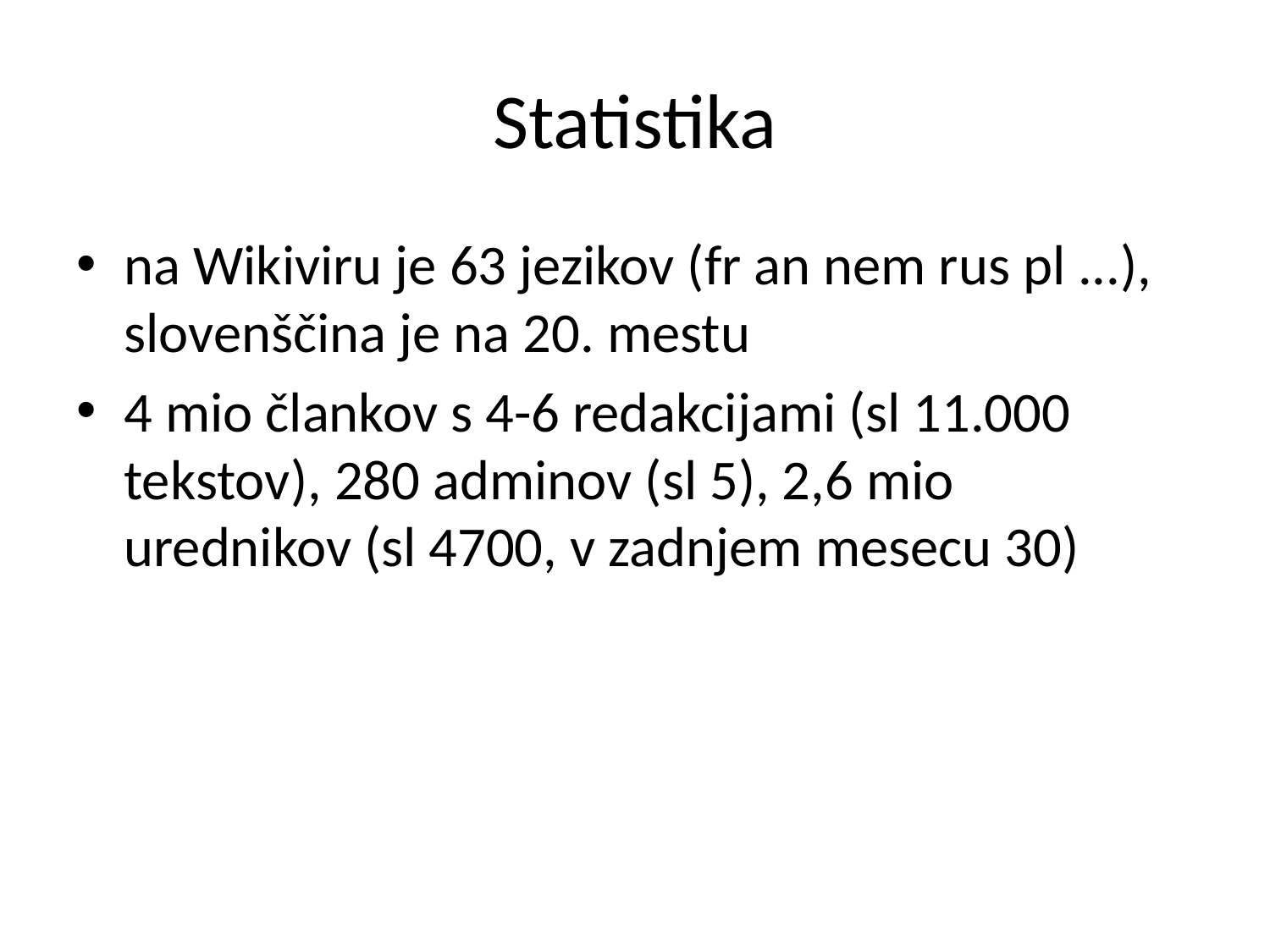

# Statistika
na Wikiviru je 63 jezikov (fr an nem rus pl ...), slovenščina je na 20. mestu
4 mio člankov s 4-6 redakcijami (sl 11.000 tekstov), 280 adminov (sl 5), 2,6 mio urednikov (sl 4700, v zadnjem mesecu 30)